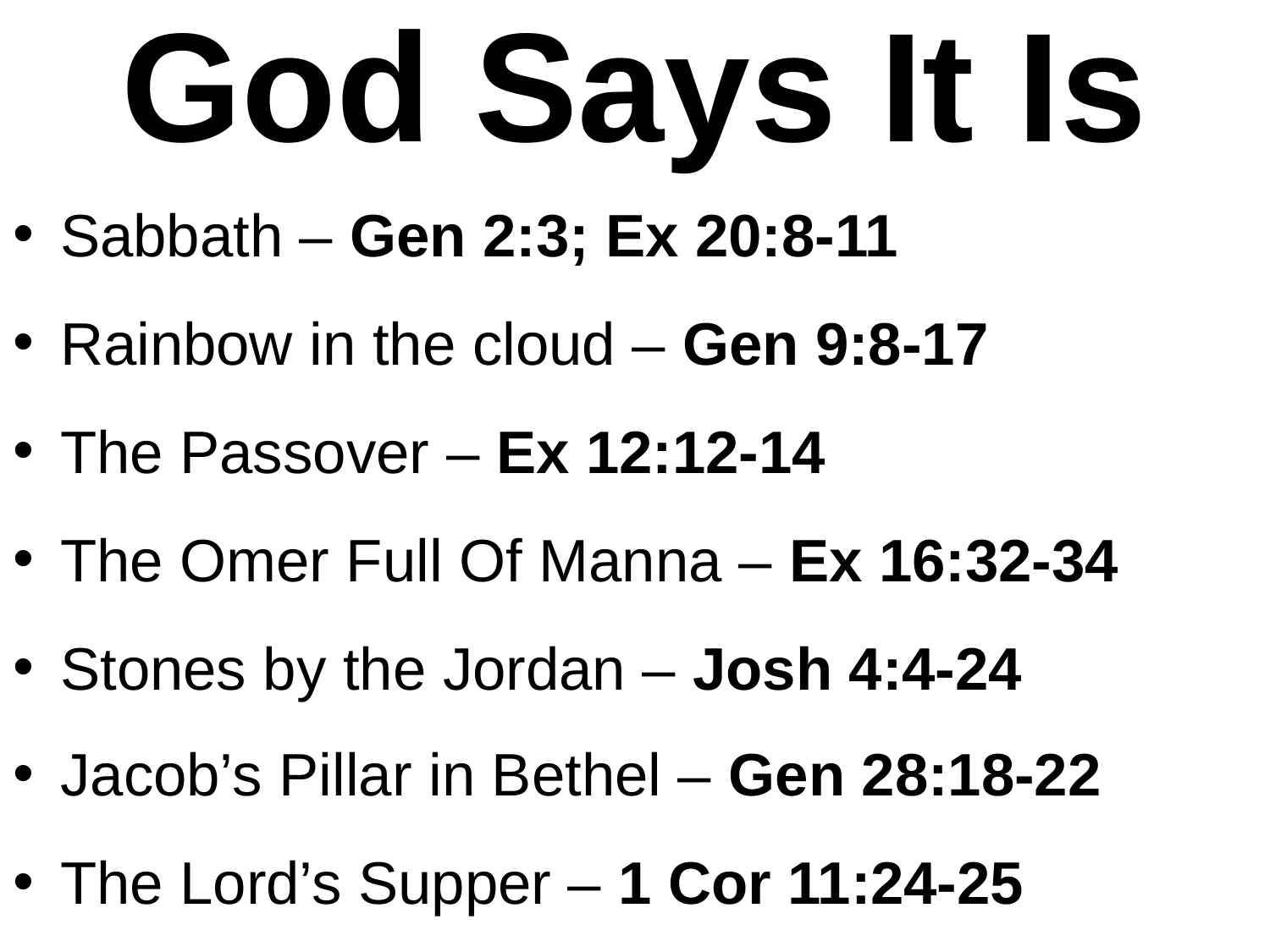

# God Says It Is
Sabbath – Gen 2:3; Ex 20:8-11

Rainbow in the cloud – Gen 9:8-17

The Passover – Ex 12:12-14

The Omer Full Of Manna – Ex 16:32-34

Stones by the Jordan – Josh 4:4-24

Jacob’s Pillar in Bethel – Gen 28:18-22

The Lord’s Supper – 1 Cor 11:24-25